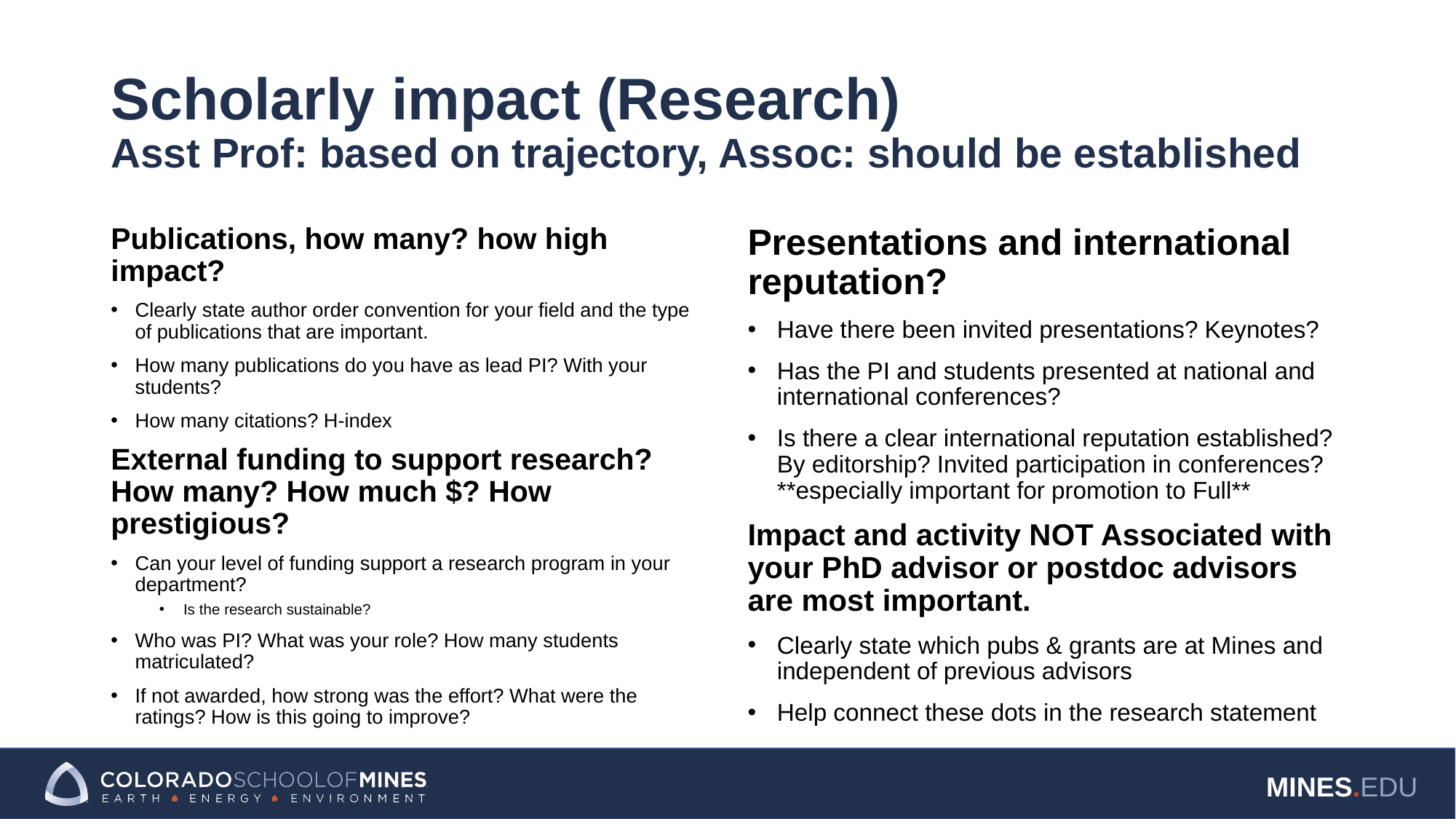

# Scholarly impact (Research) Asst Prof: based on trajectory, Assoc: should be established
Publications, how many? how high impact?
Clearly state author order convention for your field and the type of publications that are important.
How many publications do you have as lead PI? With your students?
How many citations? H-index
External funding to support research? How many? How much $? How prestigious?
Can your level of funding support a research program in your department?
Is the research sustainable?
Who was PI? What was your role? How many students matriculated?
If not awarded, how strong was the effort? What were the ratings? How is this going to improve?
Presentations and international reputation?
Have there been invited presentations? Keynotes?
Has the PI and students presented at national and international conferences?
Is there a clear international reputation established? By editorship? Invited participation in conferences? **especially important for promotion to Full**
Impact and activity NOT Associated with your PhD advisor or postdoc advisors are most important.
Clearly state which pubs & grants are at Mines and independent of previous advisors
Help connect these dots in the research statement